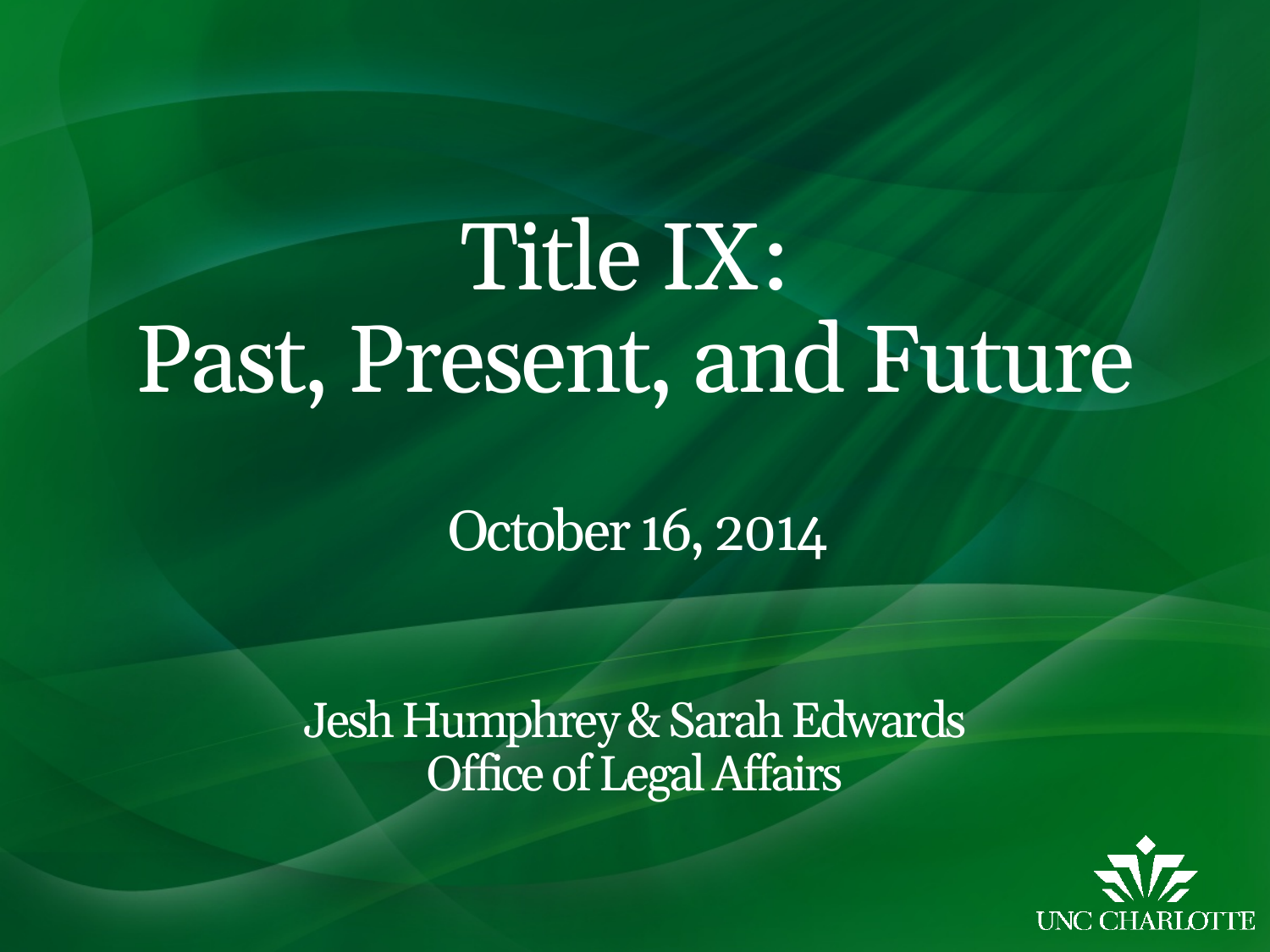

# Title IX: Past, Present, and Future October 16, 2014 Jesh Humphrey & Sarah Edwards Office of Legal Affairs